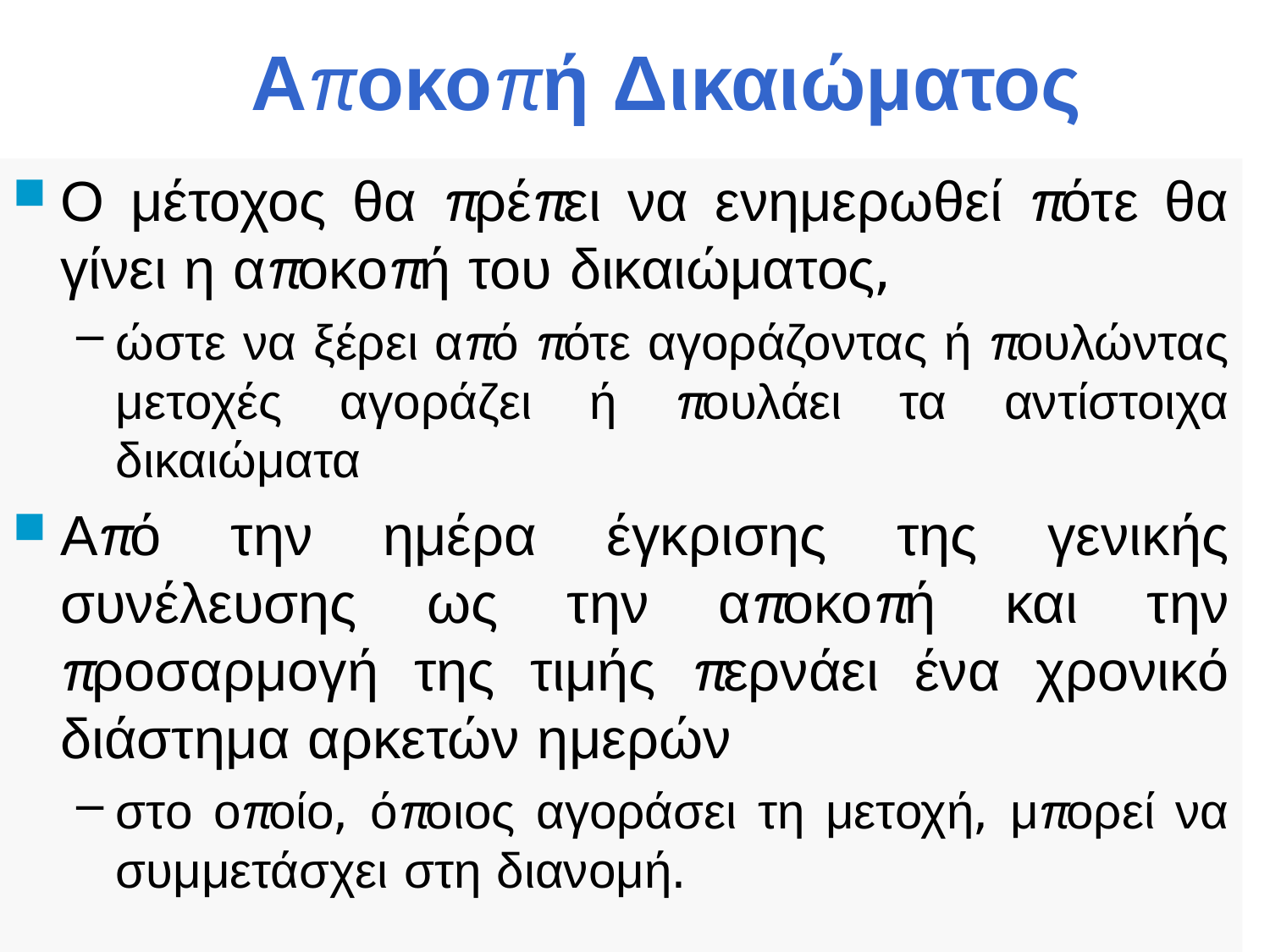

# Αποκοπή Δικαιώματος
Ο μέτοχος θα πρέπει να ενημερωθεί πότε θα γίνει η αποκοπή του δικαιώματος,
ώστε να ξέρει από πότε αγοράζοντας ή πουλώντας μετοχές αγοράζει ή πουλάει τα αντίστοιχα δικαιώματα
Από την ημέρα έγκρισης της γενικής συνέλευσης ως την αποκοπή και την προσαρμογή της τιμής περνάει ένα χρονικό διάστημα αρκετών ημερών
στο οποίο, όποιος αγοράσει τη μετοχή, μπορεί να συμμετάσχει στη διανομή.